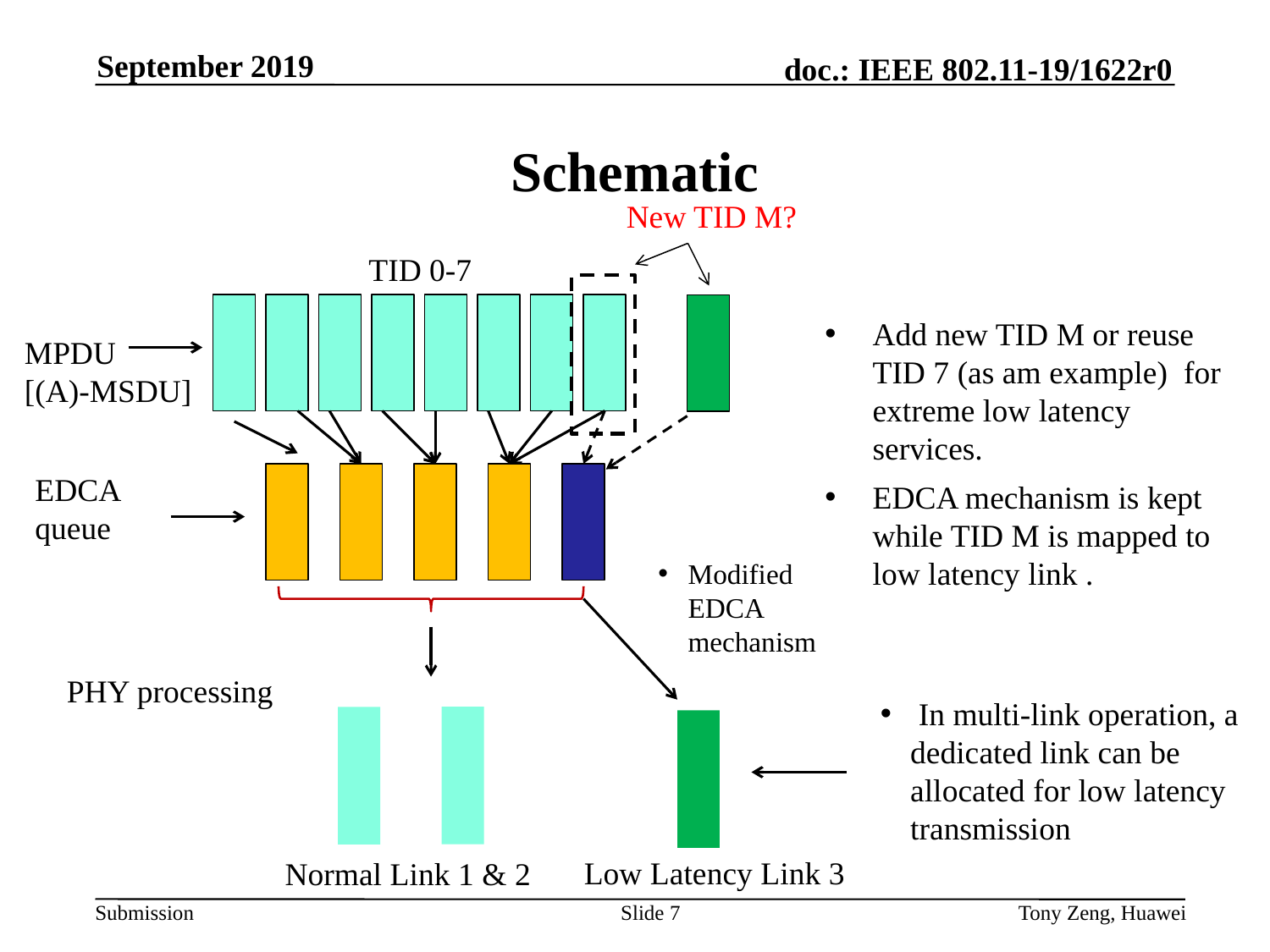

September 2019
# Schematic
New TID M?
TID 0-7

Add new TID M or reuse TID 7 (as am example)  for extreme low latency services.
EDCA mechanism is kept while TID M is mapped to low latency link .

MPDU
[(A)-MSDU]

EDCA queue

Modified EDCA mechanism
PHY processing
 In multi-link operation, a dedicated link can be allocated for low latency transmission

Low Latency Link 3
Normal Link 1 & 2
Slide 7
Tony Zeng, Huawei